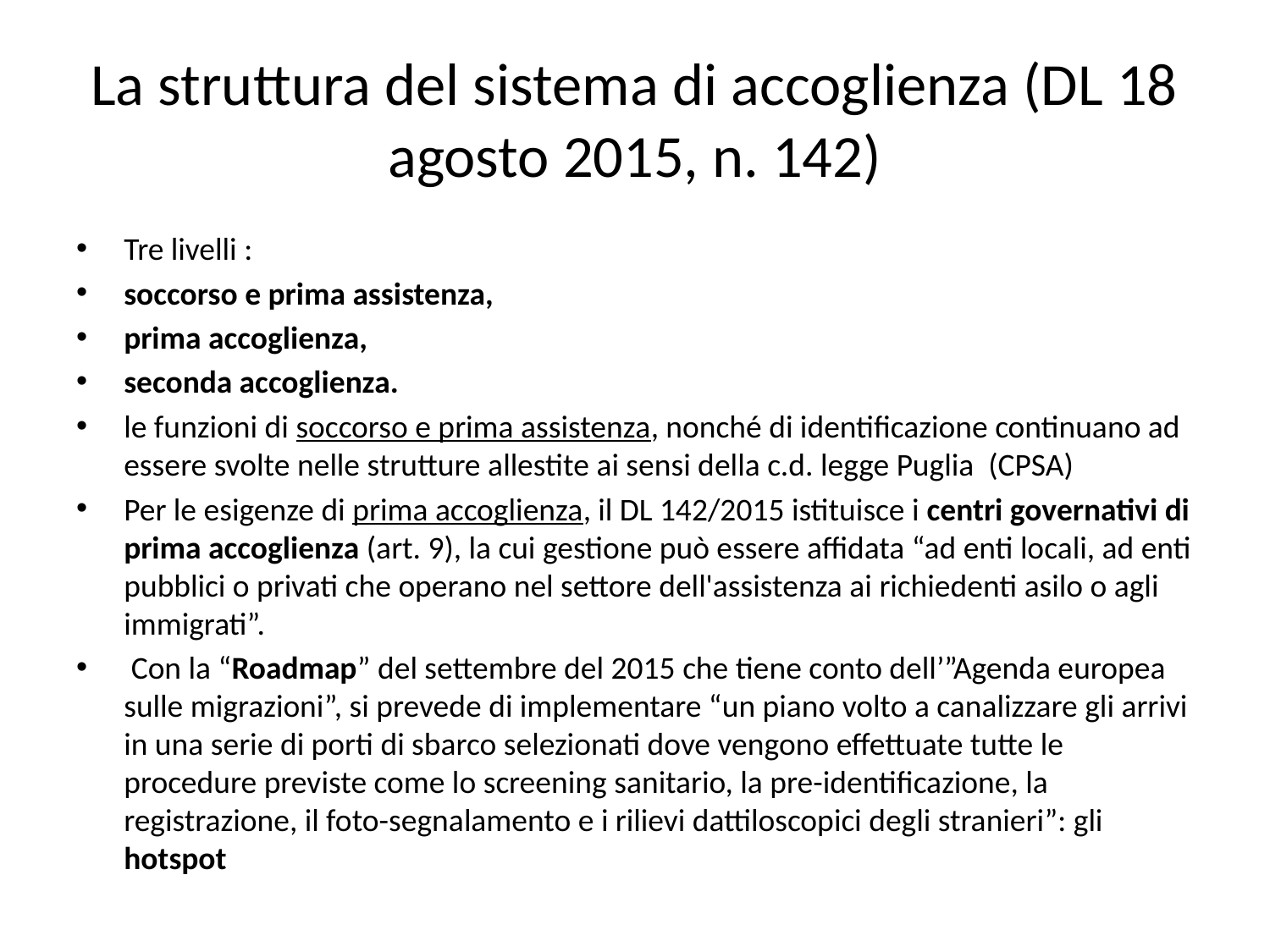

# La struttura del sistema di accoglienza (DL 18 agosto 2015, n. 142)
Tre livelli :
soccorso e prima assistenza,
prima accoglienza,
seconda accoglienza.
le funzioni di soccorso e prima assistenza, nonché di identificazione continuano ad essere svolte nelle strutture allestite ai sensi della c.d. legge Puglia  (CPSA)
Per le esigenze di prima accoglienza, il DL 142/2015 istituisce i centri governativi di prima accoglienza (art. 9), la cui gestione può essere affidata “ad enti locali, ad enti pubblici o privati che operano nel settore dell'assistenza ai richiedenti asilo o agli immigrati”.
 Con la “Roadmap” del settembre del 2015 che tiene conto dell’”Agenda europea sulle migrazioni”, si prevede di implementare “un piano volto a canalizzare gli arrivi in una serie di porti di sbarco selezionati dove vengono effettuate tutte le procedure previste come lo screening sanitario, la pre-identificazione, la registrazione, il foto-segnalamento e i rilievi dattiloscopici degli stranieri”: gli hotspot